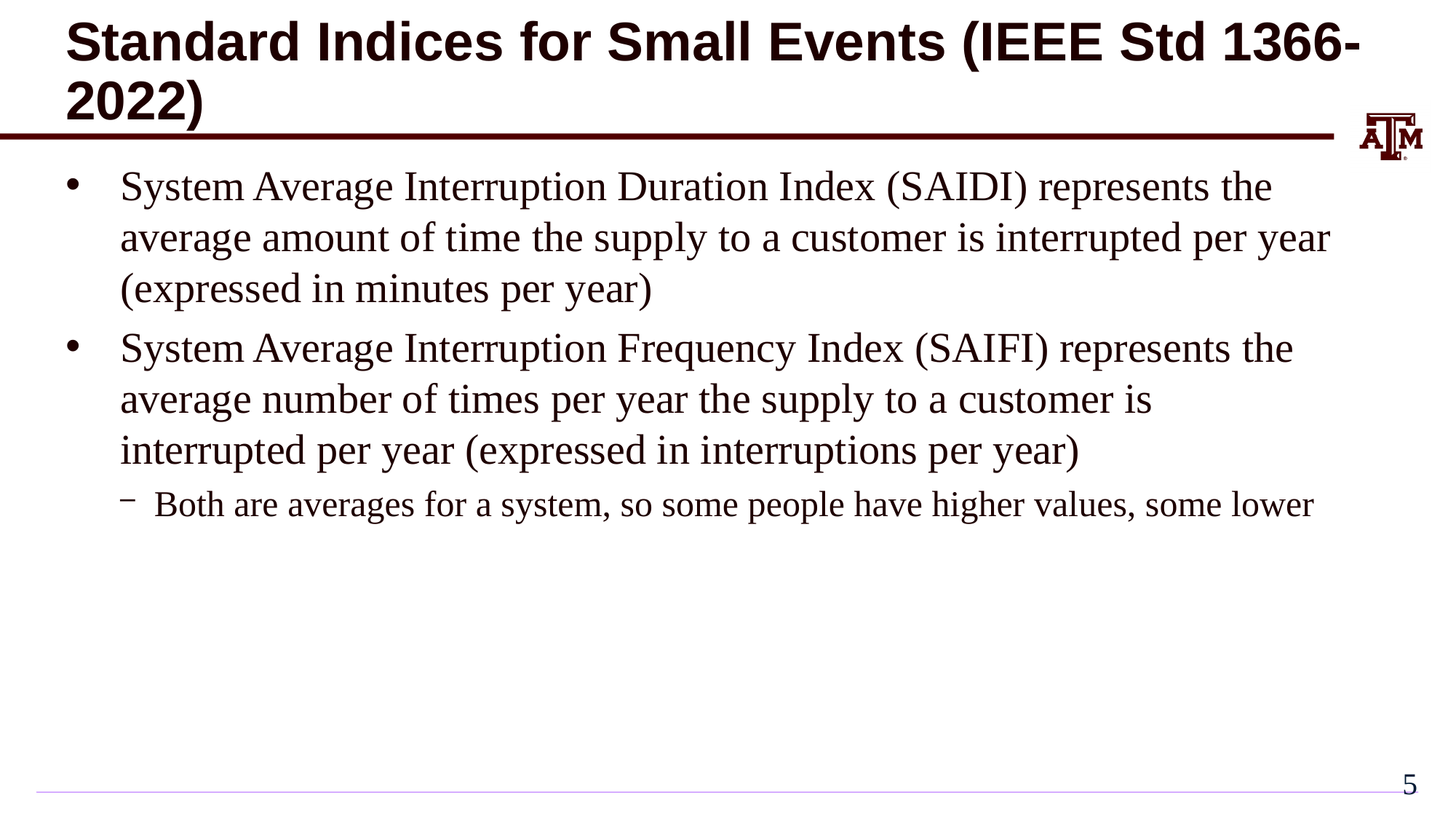

# Standard Indices for Small Events (IEEE Std 1366-2022)
System Average Interruption Duration Index (SAIDI) represents the average amount of time the supply to a customer is interrupted per year (expressed in minutes per year)
System Average Interruption Frequency Index (SAIFI) represents the average number of times per year the supply to a customer is interrupted per year (expressed in interruptions per year)
Both are averages for a system, so some people have higher values, some lower
5